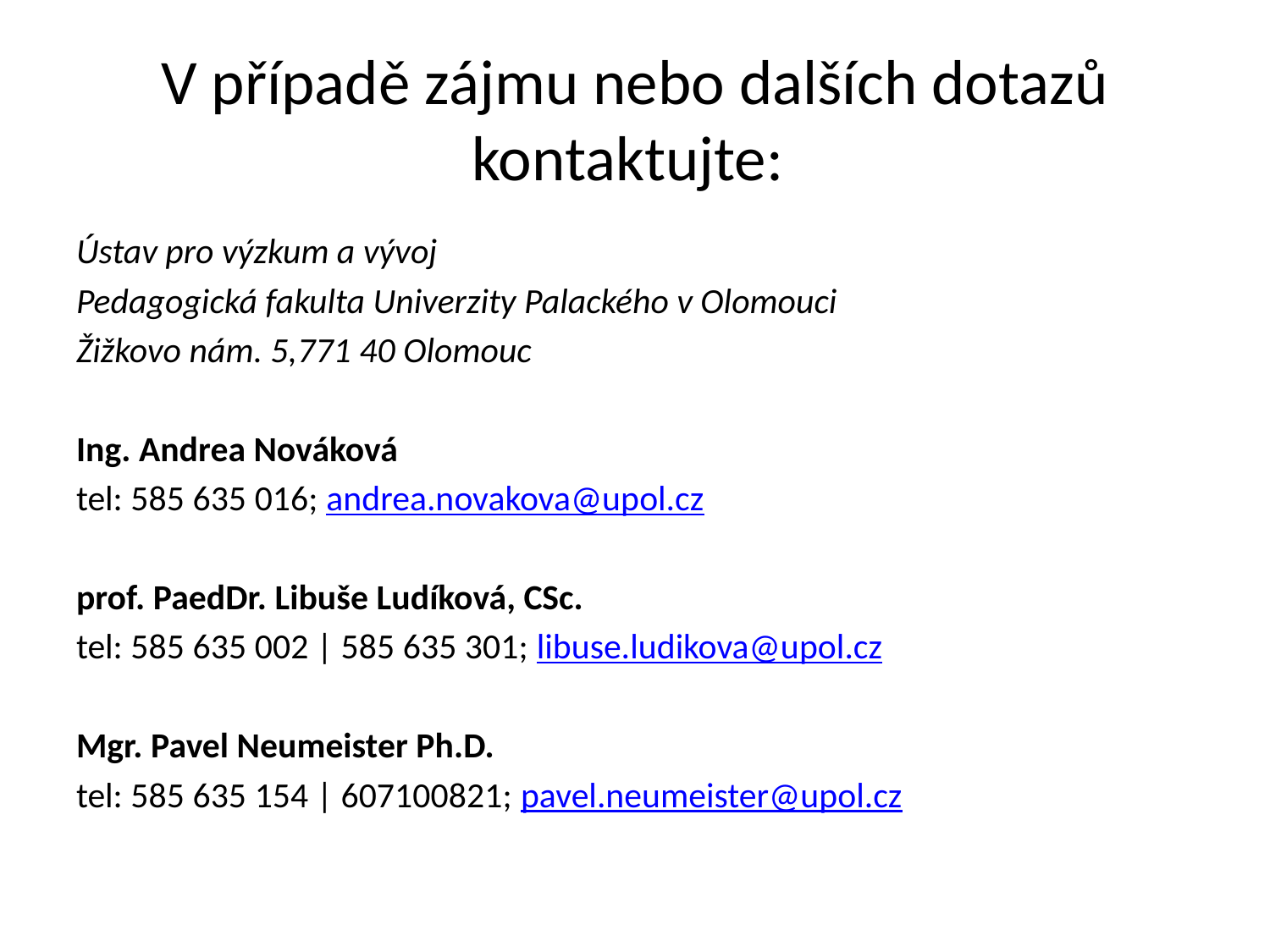

# V případě zájmu nebo dalších dotazů kontaktujte:
Ústav pro výzkum a vývoj
Pedagogická fakulta Univerzity Palackého v Olomouci
Žižkovo nám. 5,771 40 Olomouc

Ing. Andrea Nováková
tel: 585 635 016; andrea.novakova@upol.cz

prof. PaedDr. Libuše Ludíková, CSc.
tel: 585 635 002 | 585 635 301; libuse.ludikova@upol.cz

Mgr. Pavel Neumeister Ph.D.
tel: 585 635 154 | 607100821; pavel.neumeister@upol.cz